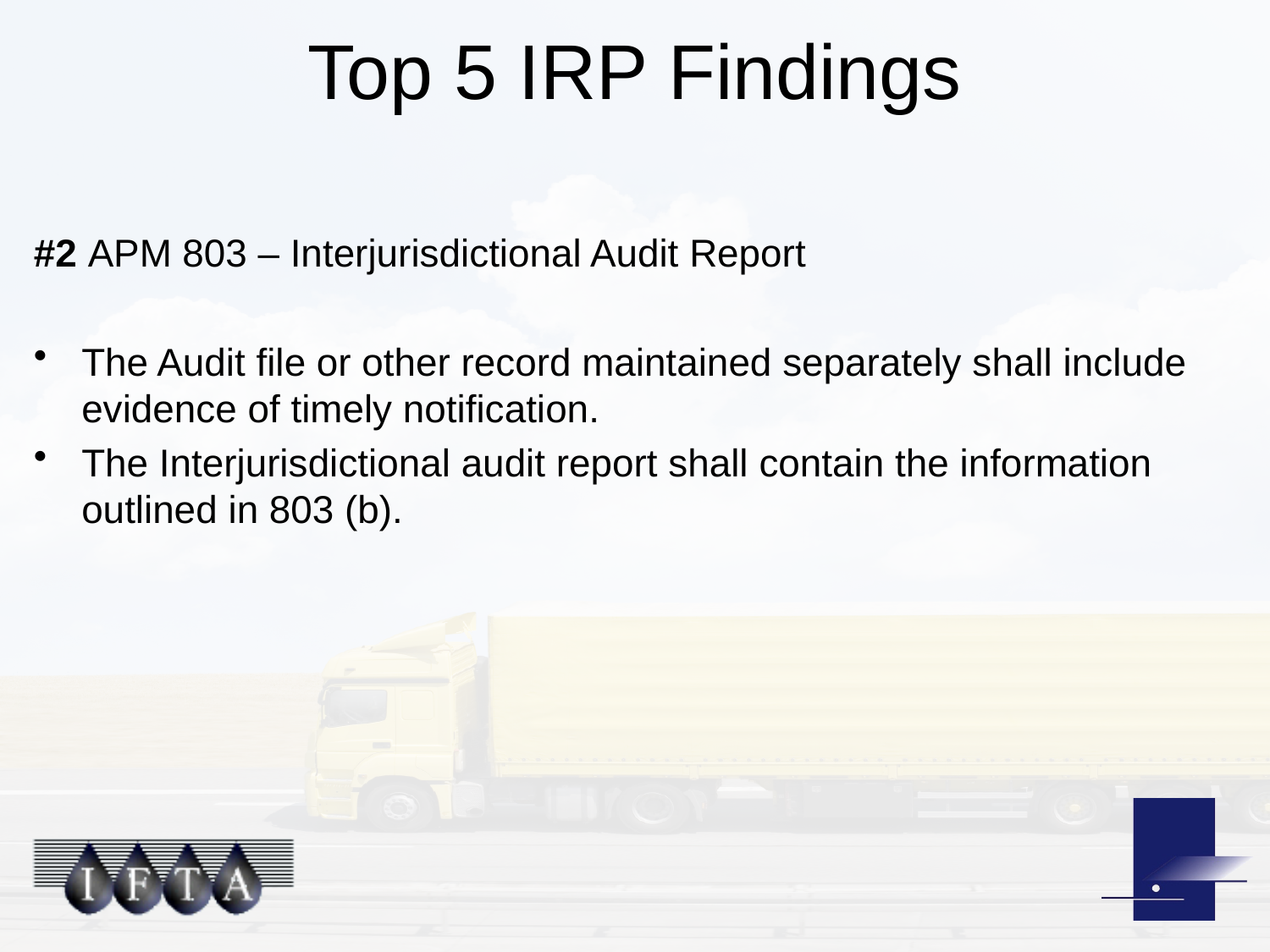

# Top 5 IRP Findings
#2 APM 803 – Interjurisdictional Audit Report

The Audit file or other record maintained separately shall include evidence of timely notification.
The Interjurisdictional audit report shall contain the information outlined in 803 (b).